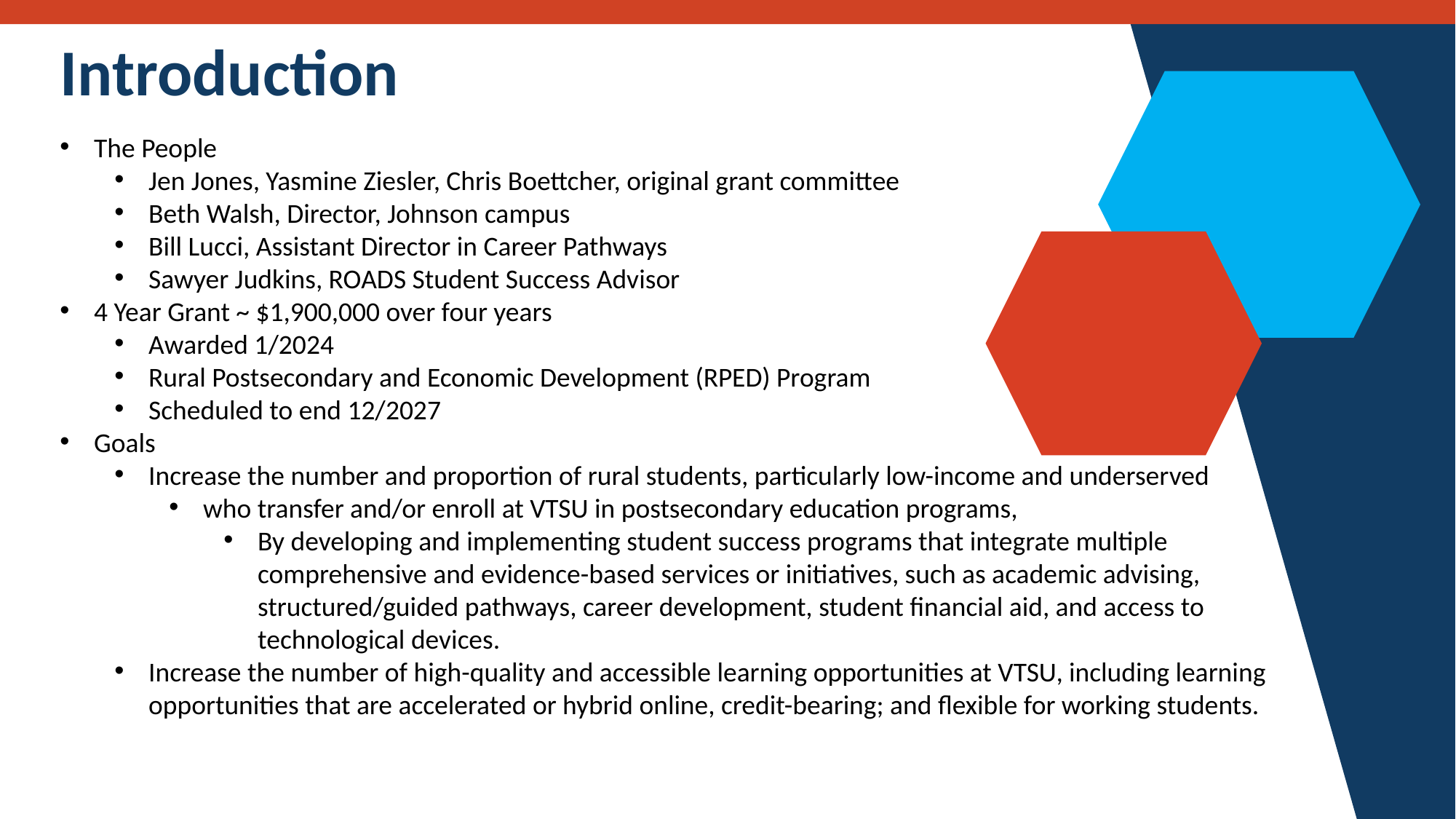

# Introduction

The People
Jen Jones, Yasmine Ziesler, Chris Boettcher, original grant committee
Beth Walsh, Director, Johnson campus
Bill Lucci, Assistant Director in Career Pathways
Sawyer Judkins, ROADS Student Success Advisor
4 Year Grant ~ $1,900,000 over four years
Awarded 1/2024
Rural Postsecondary and Economic Development (RPED) Program
Scheduled to end 12/2027
Goals
Increase the number and proportion of rural students, particularly low-income and underserved
who transfer and/or enroll at VTSU in postsecondary education programs,
By developing and implementing student success programs that integrate multiple comprehensive and evidence-based services or initiatives, such as academic advising, structured/guided pathways, career development, student financial aid, and access to technological devices.
Increase the number of high-quality and accessible learning opportunities at VTSU, including learning opportunities that are accelerated or hybrid online, credit-bearing; and flexible for working students.